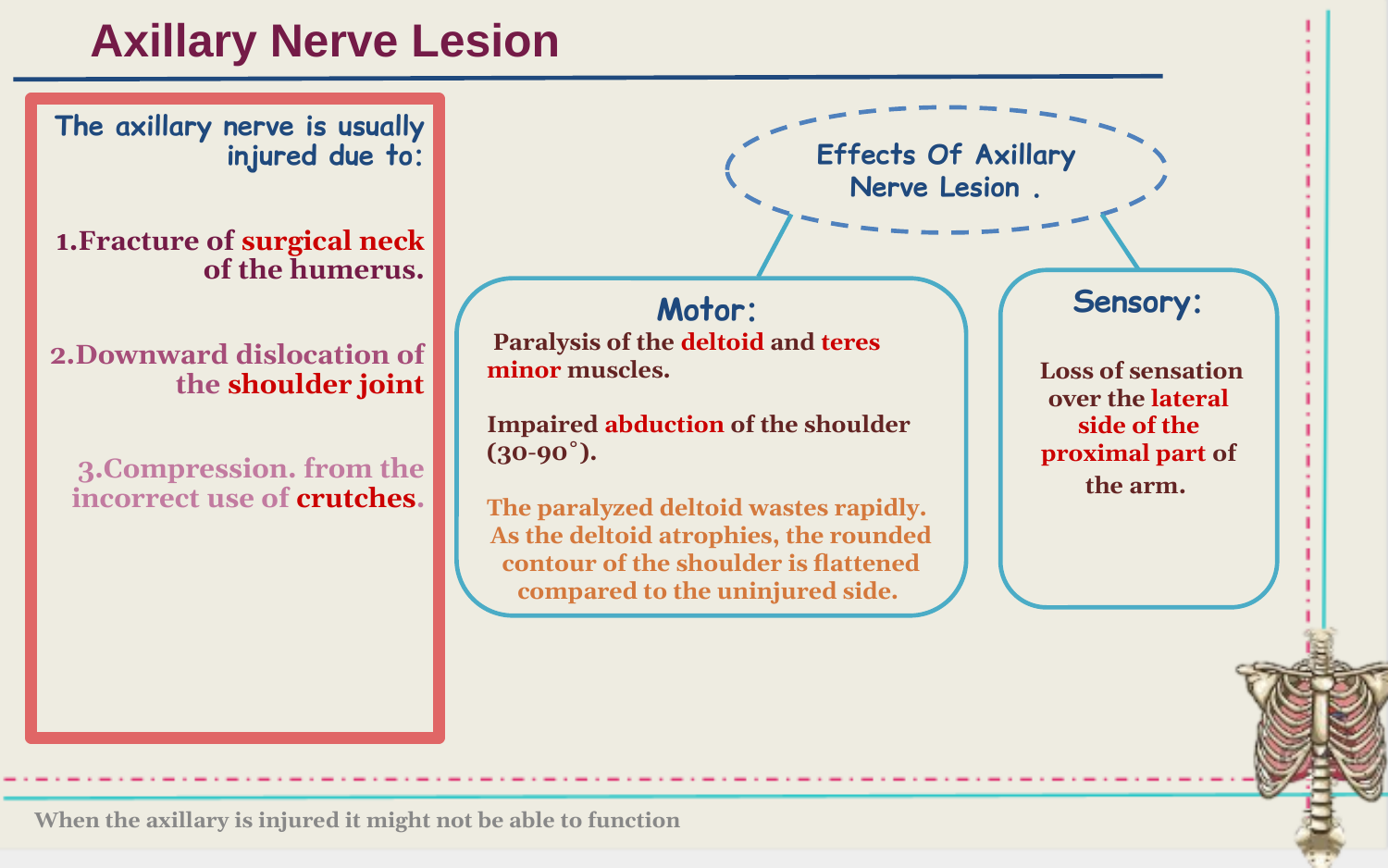

# Axillary Nerve Lesion
The axillary nerve is usually injured due to:

1.Fracture of surgical neck of the humerus.

2.Downward dislocation of the shoulder joint

3.Compression. from the incorrect use of crutches.

Effects Of Axillary Nerve Lesion .
Sensory:

 Loss of sensation over the lateral side of the proximal part of the arm.

Motor:
 Paralysis of the deltoid and teres minor muscles.

Impaired abduction of the shoulder (30-90˚).

The paralyzed deltoid wastes rapidly.
As the deltoid atrophies, the rounded contour of the shoulder is flattened compared to the uninjured side.
When the axillary is injured it might not be able to function